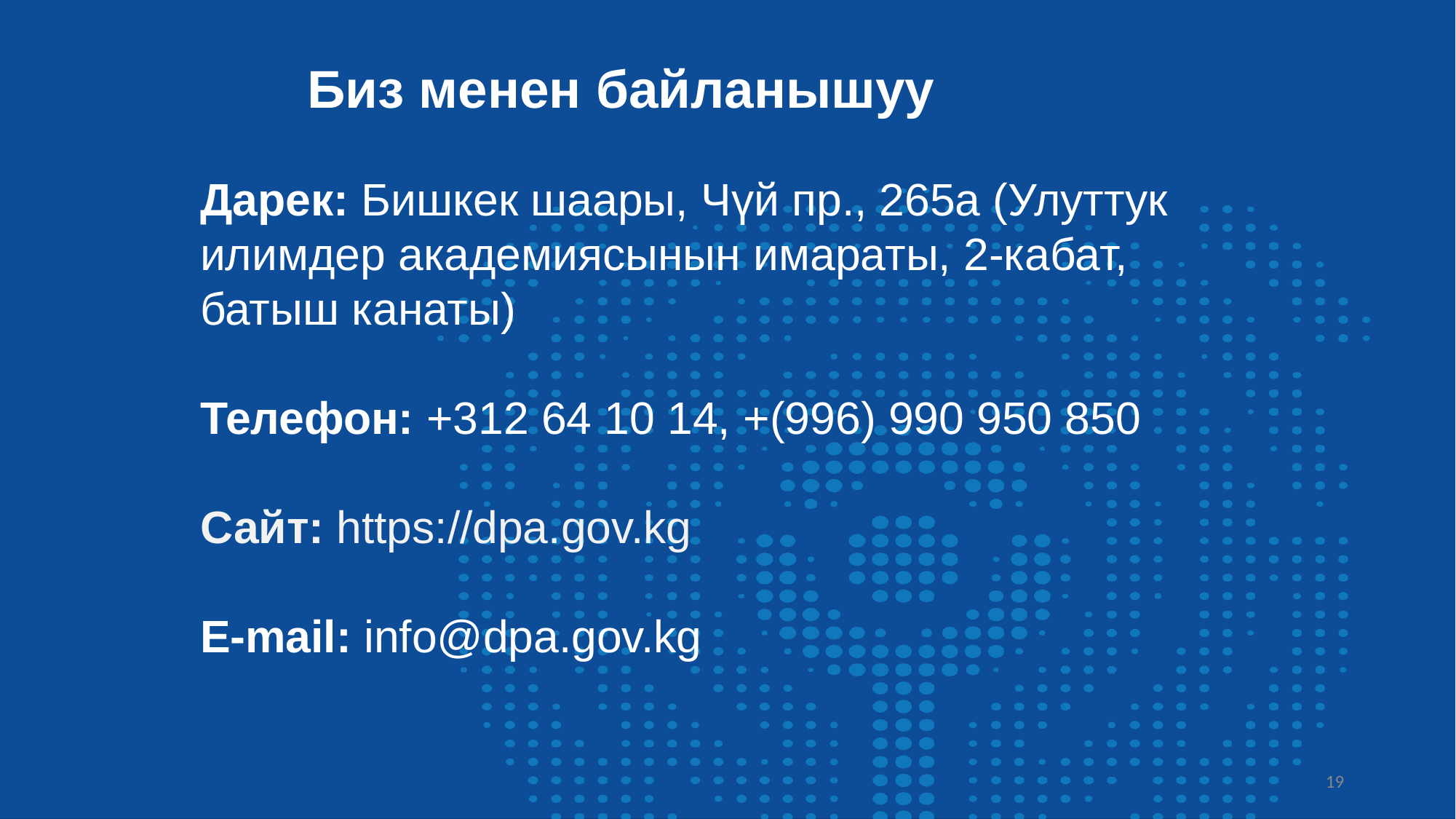

Биз менен байланышуу
Дарек: Бишкек шаары, Чүй пр., 265а (Улуттук илимдер академиясынын имараты, 2-кабат, батыш канаты)

Телефон: +312 64 10 14, +(996) 990 950 850

Сайт: https://dpa.gov.kg

E-mail: info@dpa.gov.kg

19